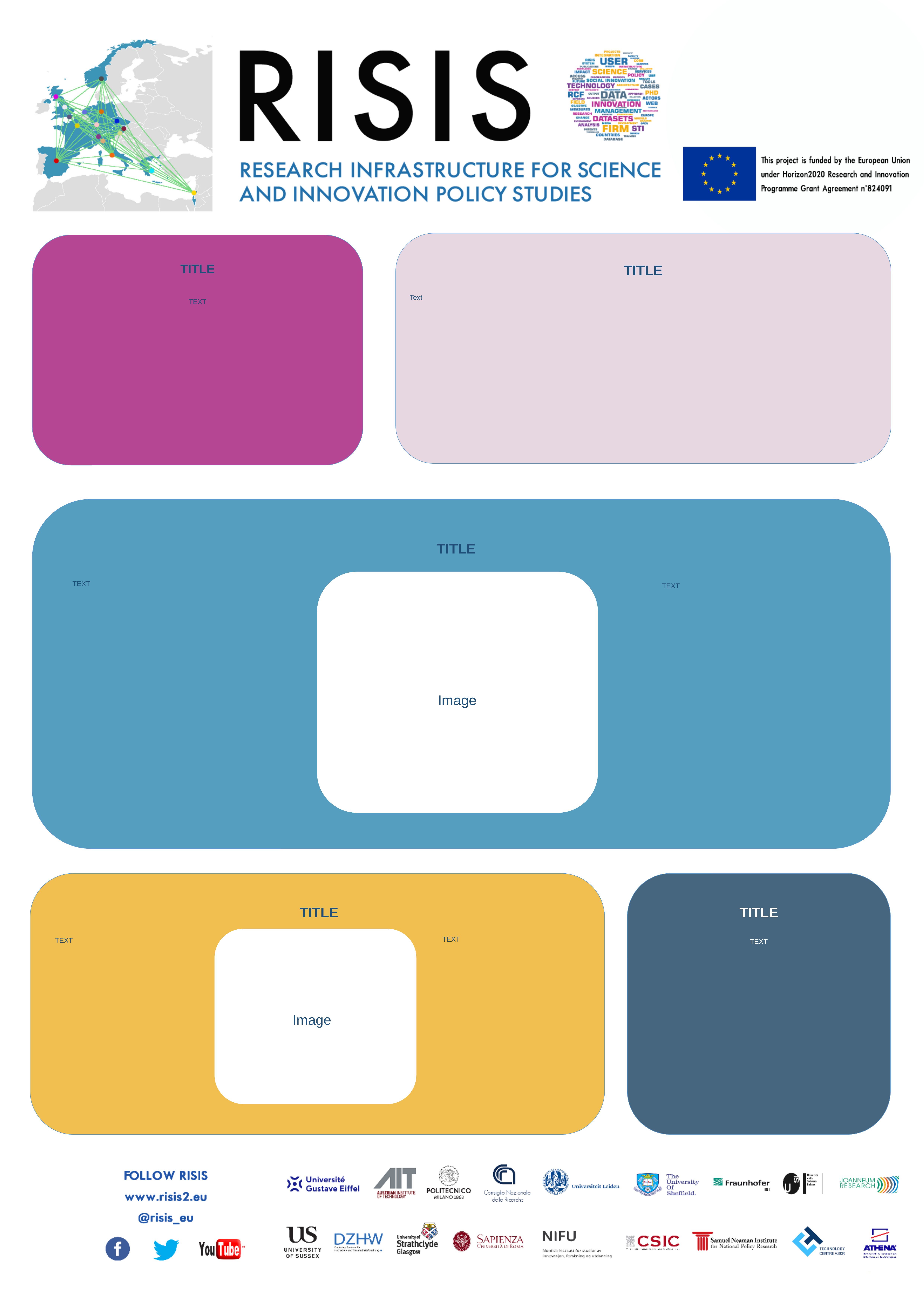

TITLE

Text

TITLE

TEXT

TITLE
TITLE

TEXT

TEXT

Image

TITLE

TEXT

TITLE

TEXT

TEXT

Image